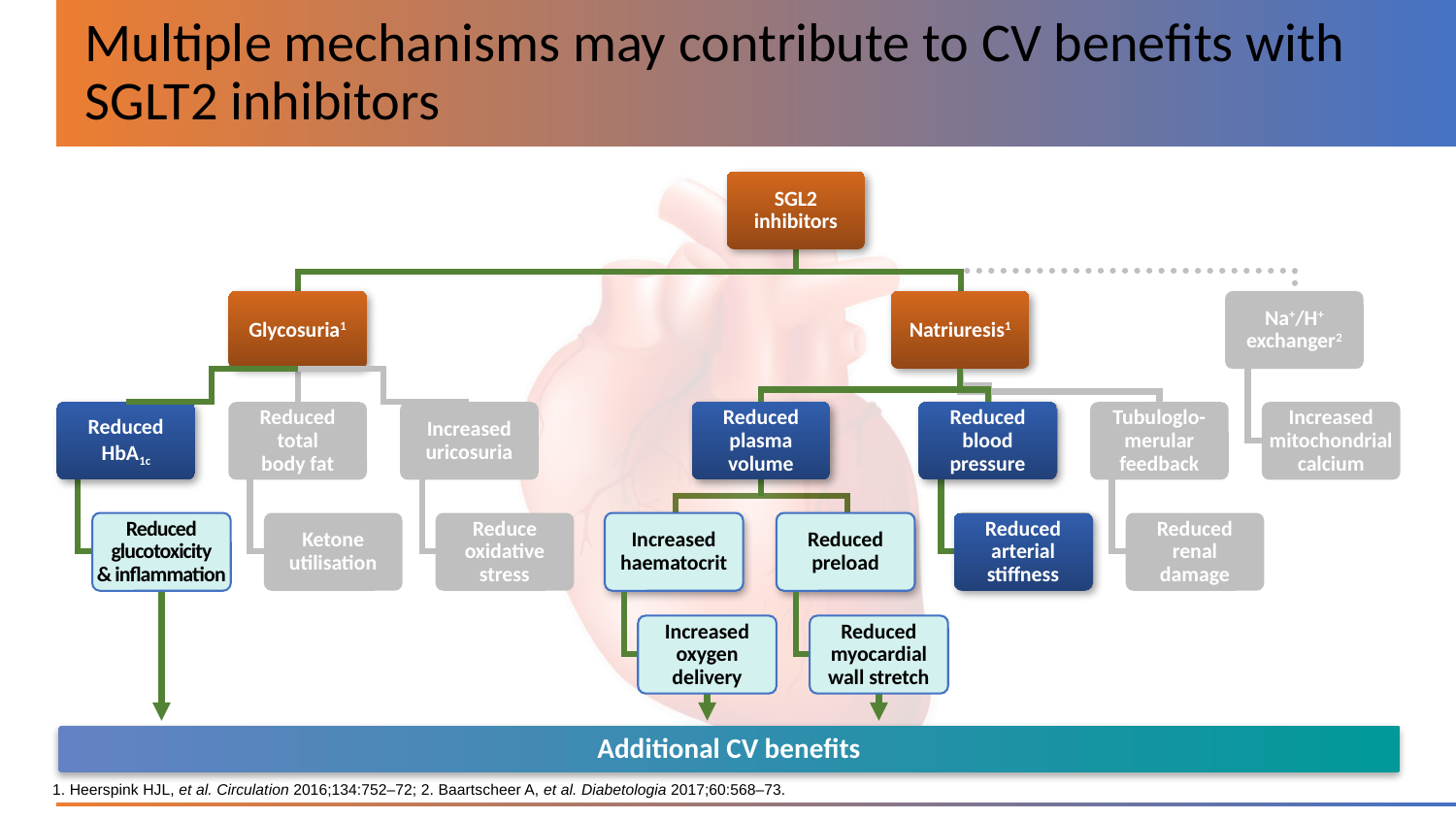

# Multiple mechanisms may contribute to CV benefits with SGLT2 inhibitors

SGL2
inhibitors

Glycosuria1
Natriuresis1
Na+/H+
exchanger2

Reduced
blood
pressure
Reduced
HbA1c
Reduced
total
body fat
Increased
uricosuria
Reduced
plasma
volume
Reduced
blood
pressure
Tubuloglo-
merular
feedback
Increased
mitochondrial
calcium

Reduced
arterial
stiffness
Reduced
glucotoxicity
& inflammation
Ketone
utilisation
Reduce
oxidative
stress
Increased
haematocrit
Reduced
preload
Reduced
arterial
stiffness
Reduced
renal
damage
Increased
haematocrit
Reduced
preload

Increased
oxygen
delivery
Reduced
myocardial
wall stretch
Additional CV benefits
1. Heerspink HJL, et al. Circulation 2016;134:752–72; 2. Baartscheer A, et al. Diabetologia 2017;60:568–73.